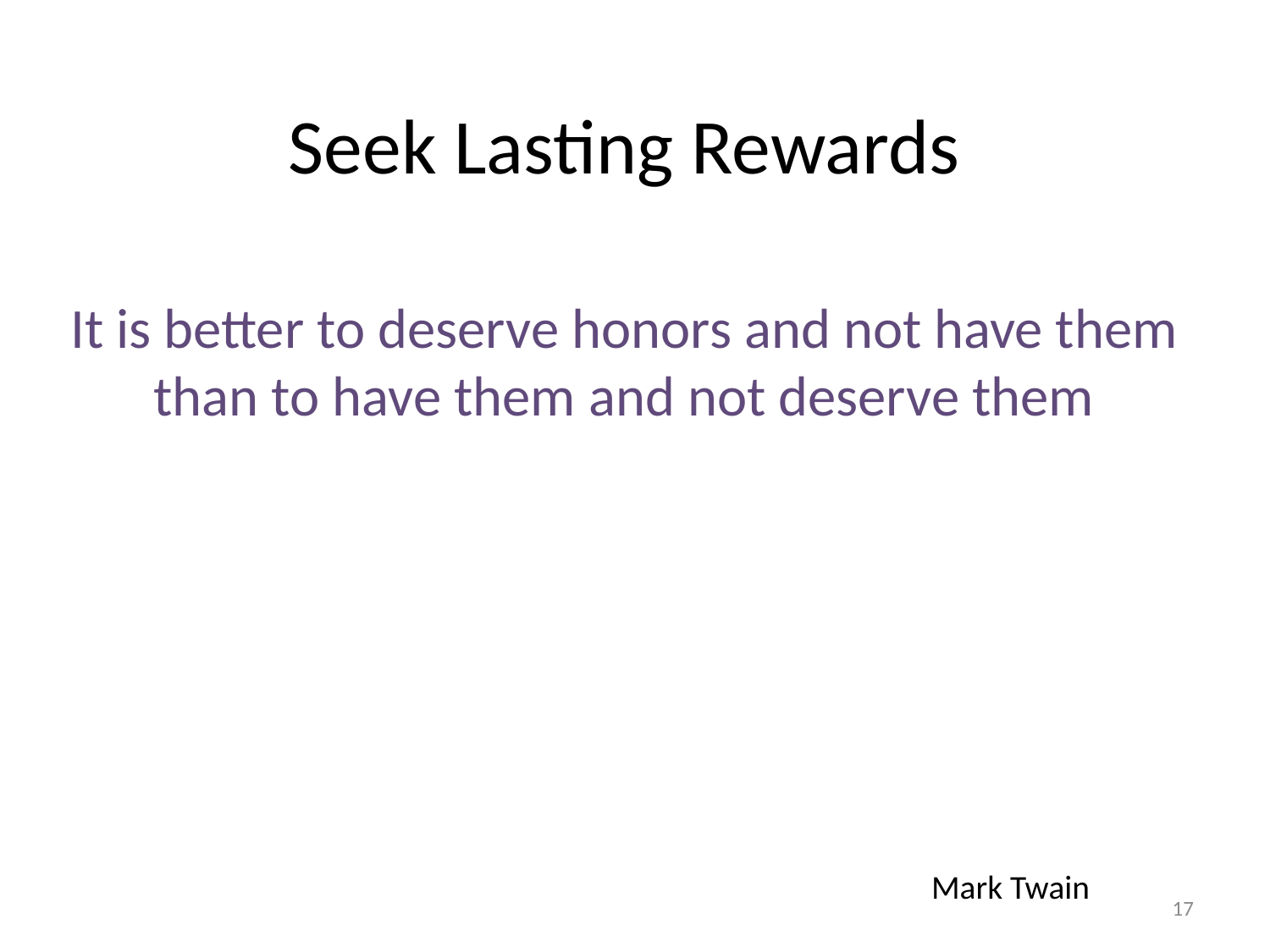

# Seek Lasting Rewards
It is better to deserve honors and not have them than to have them and not deserve them
Mark Twain
17